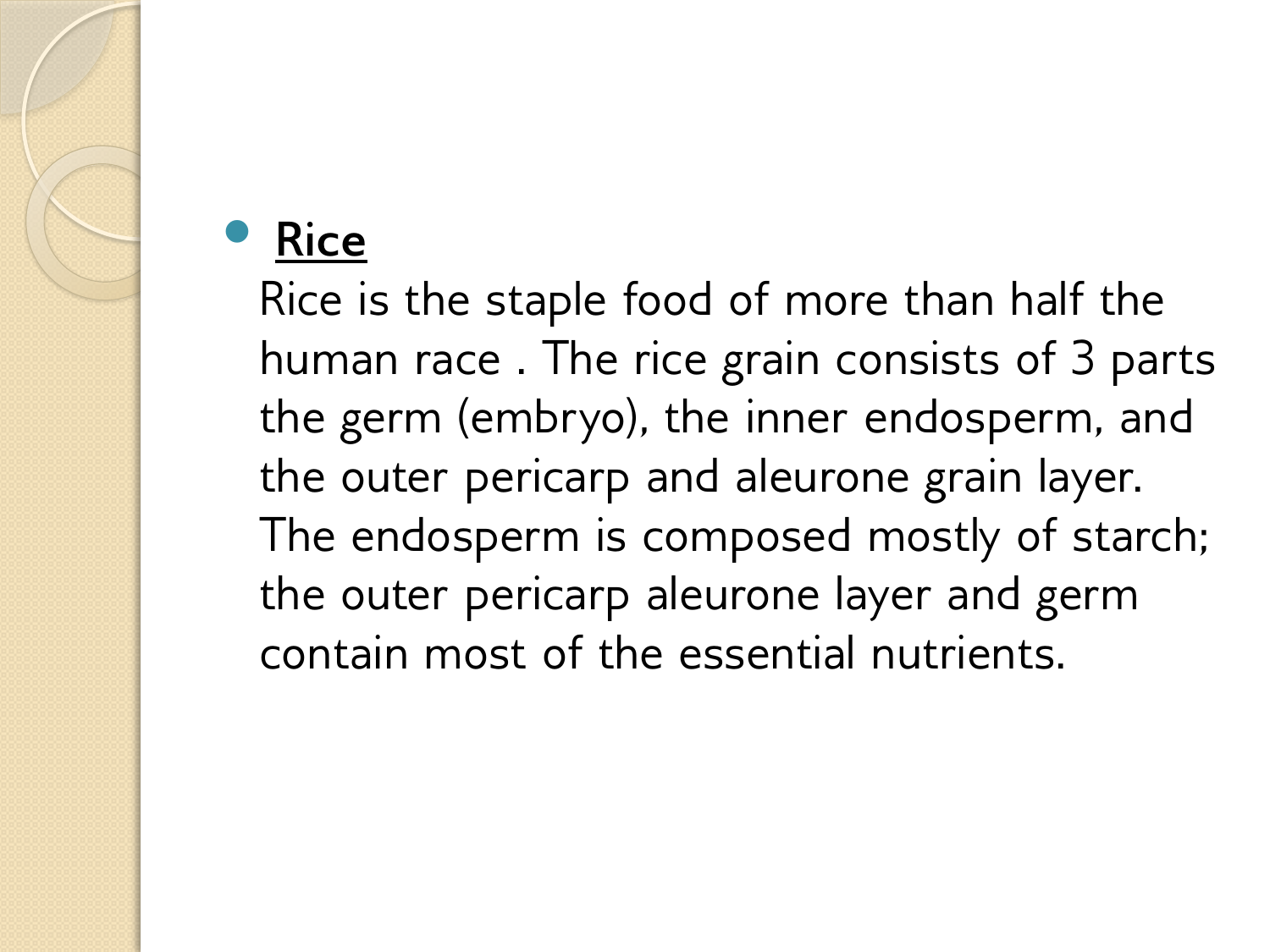

#
 Rice
Rice is the staple food of more than half the human race . The rice grain consists of 3 parts the germ (embryo), the inner endosperm, and the outer pericarp and aleurone grain layer. The endosperm is composed mostly of starch; the outer pericarp aleurone layer and germ contain most of the essential nutrients.